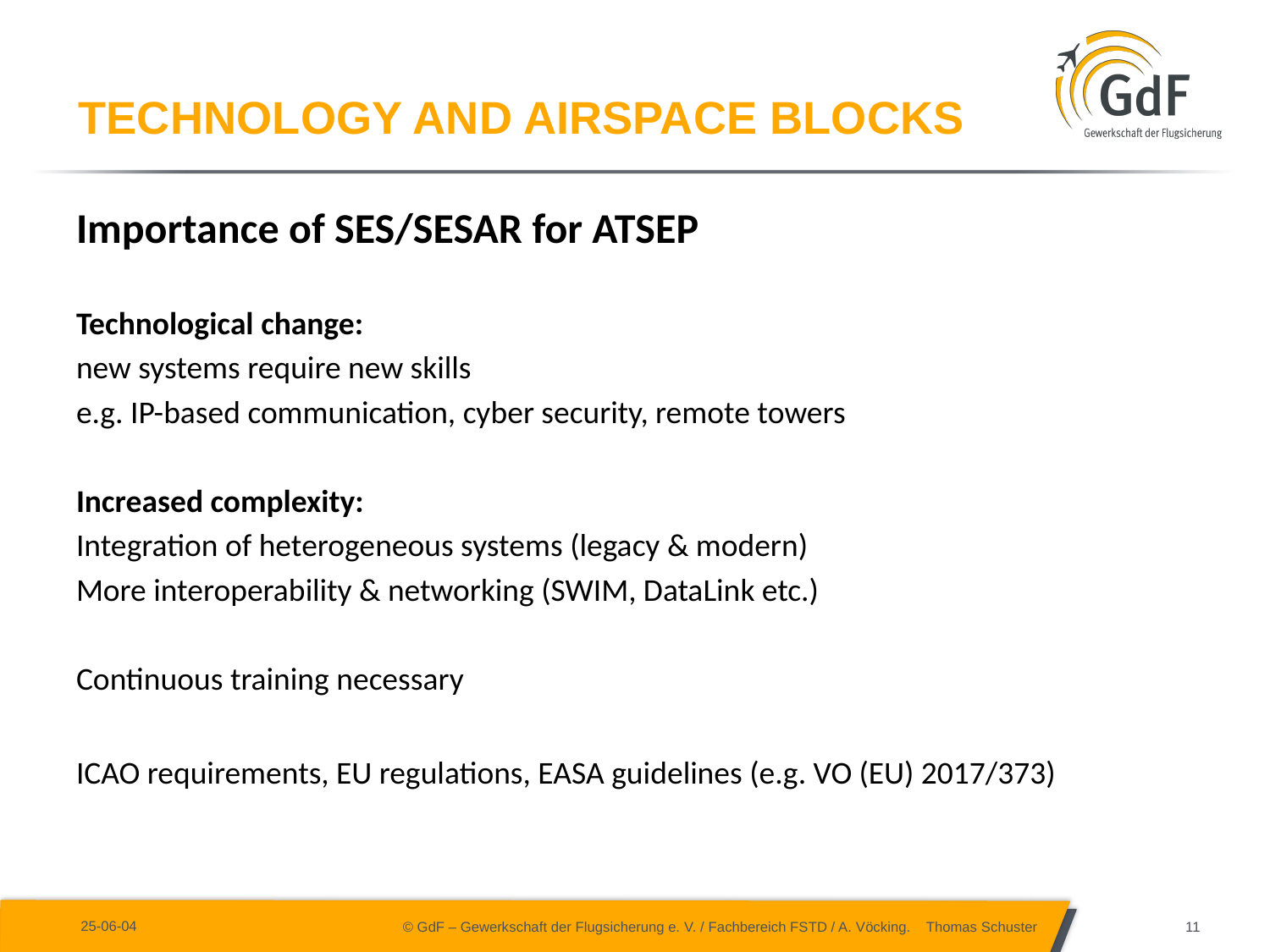

# Technology and airspace blocks
Importance of SES/SESAR for ATSEP

Technological change:
new systems require new skills
e.g. IP-based communication, cyber security, remote towers

Increased complexity:
Integration of heterogeneous systems (legacy & modern)
More interoperability & networking (SWIM, DataLink etc.)

Continuous training necessary

ICAO requirements, EU regulations, EASA guidelines (e.g. VO (EU) 2017/373)
25-06-04
© GdF – Gewerkschaft der Flugsicherung e. V. / Fachbereich FSTD / A. Vöcking.    Thomas Schuster
11